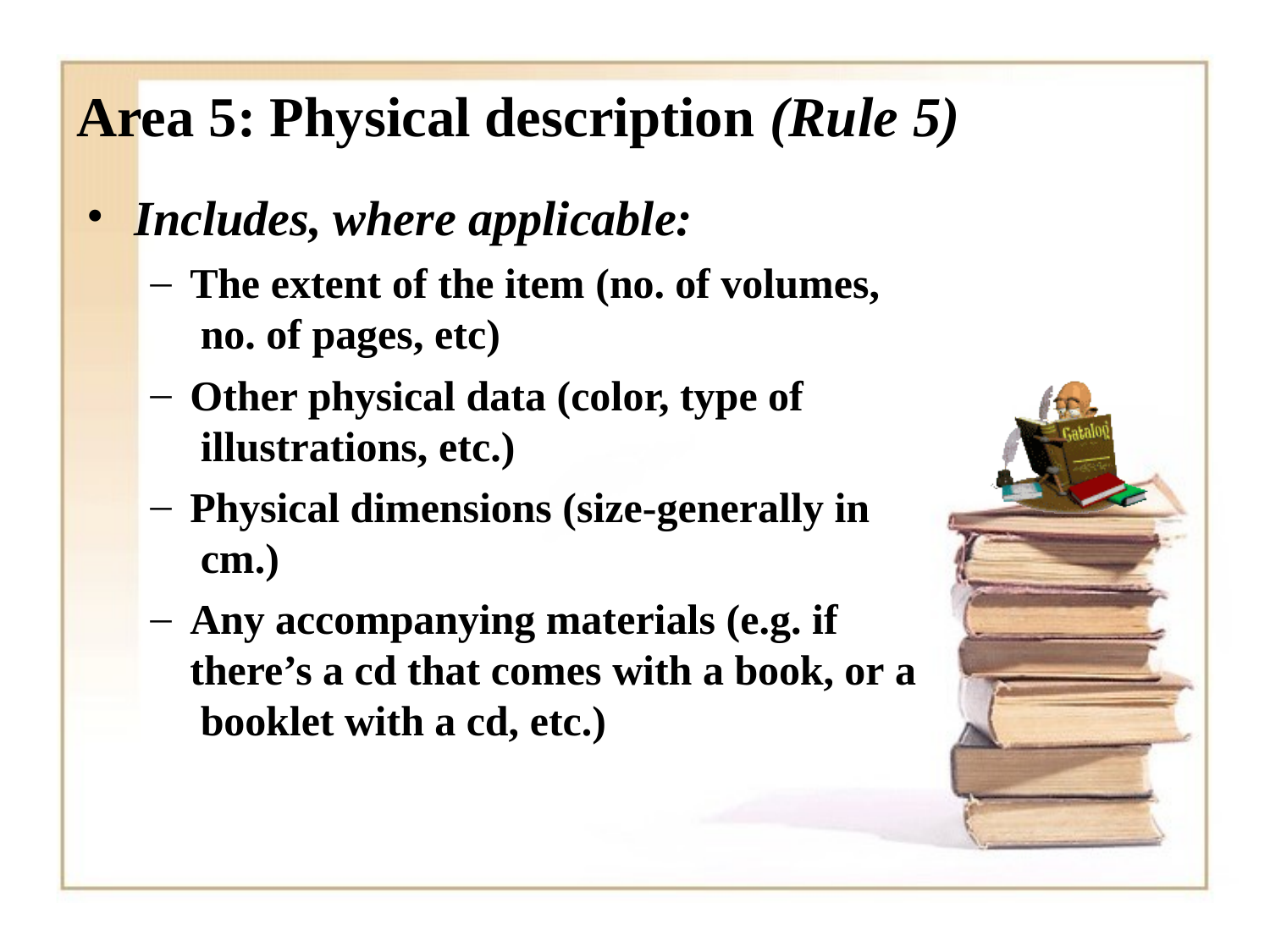

# Area 5: Physical description (Rule 5)
Includes, where applicable:
The extent of the item (no. of volumes,  no. of pages, etc)
Other physical data (color, type of  illustrations, etc.)
Physical dimensions (size-generally in  cm.)
Any accompanying materials (e.g. if  there’s a cd that comes with a book, or a  booklet with a cd, etc.)